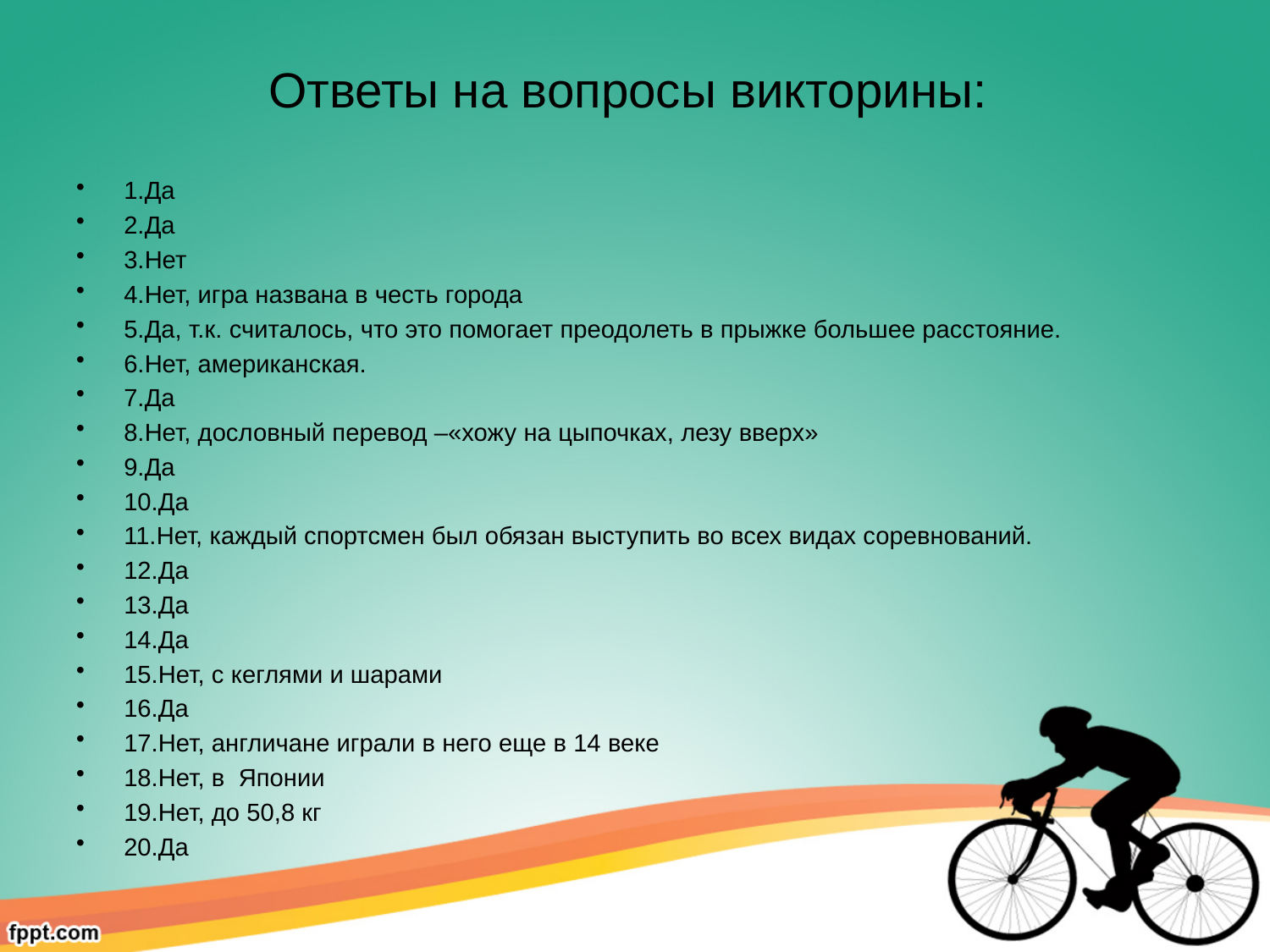

# Ответы на вопросы викторины:
1.Да
2.Да
3.Нет
4.Нет, игра названа в честь города
5.Да, т.к. считалось, что это помогает преодолеть в прыжке большее расстояние.
6.Нет, американская.
7.Да
8.Нет, дословный перевод –«хожу на цыпочках, лезу вверх»
9.Да
10.Да
11.Нет, каждый спортсмен был обязан выступить во всех видах соревнований.
12.Да
13.Да
14.Да
15.Нет, с кеглями и шарами
16.Да
17.Нет, англичане играли в него еще в 14 веке
18.Нет, в  Японии
19.Нет, до 50,8 кг
20.Да